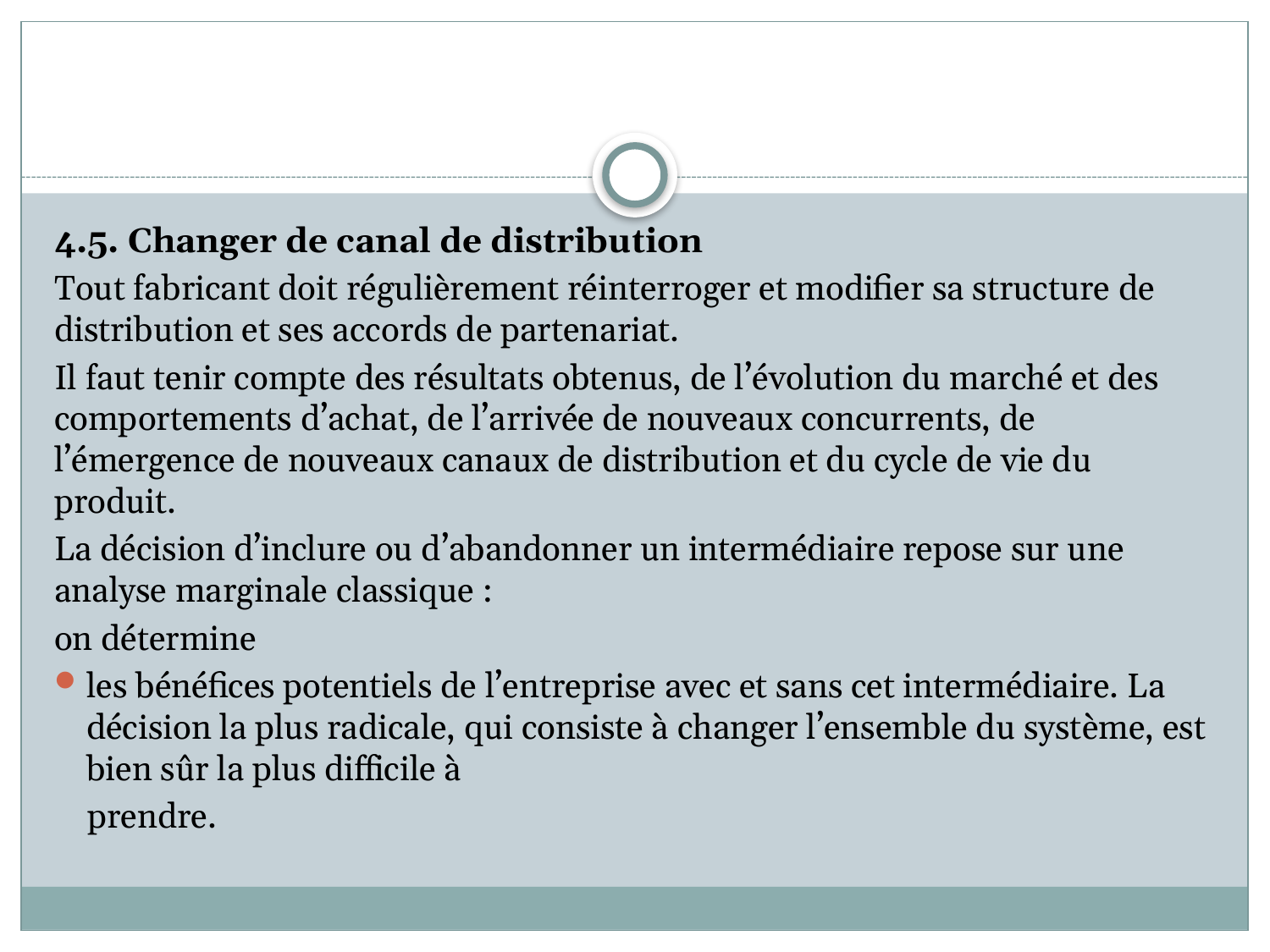

#
4.5. Changer de canal de distribution
Tout fabricant doit régulièrement réinterroger et modifier sa structure de distribution et ses accords de partenariat.
Il faut tenir compte des résultats obtenus, de l’évolution du marché et des comportements d’achat, de l’arrivée de nouveaux concurrents, de l’émergence de nouveaux canaux de distribution et du cycle de vie du produit.
La décision d’inclure ou d’abandonner un intermédiaire repose sur une analyse marginale classique :
on détermine
les bénéfices potentiels de l’entreprise avec et sans cet intermédiaire. La décision la plus radicale, qui consiste à changer l’ensemble du système, est bien sûr la plus difficile à
    prendre.